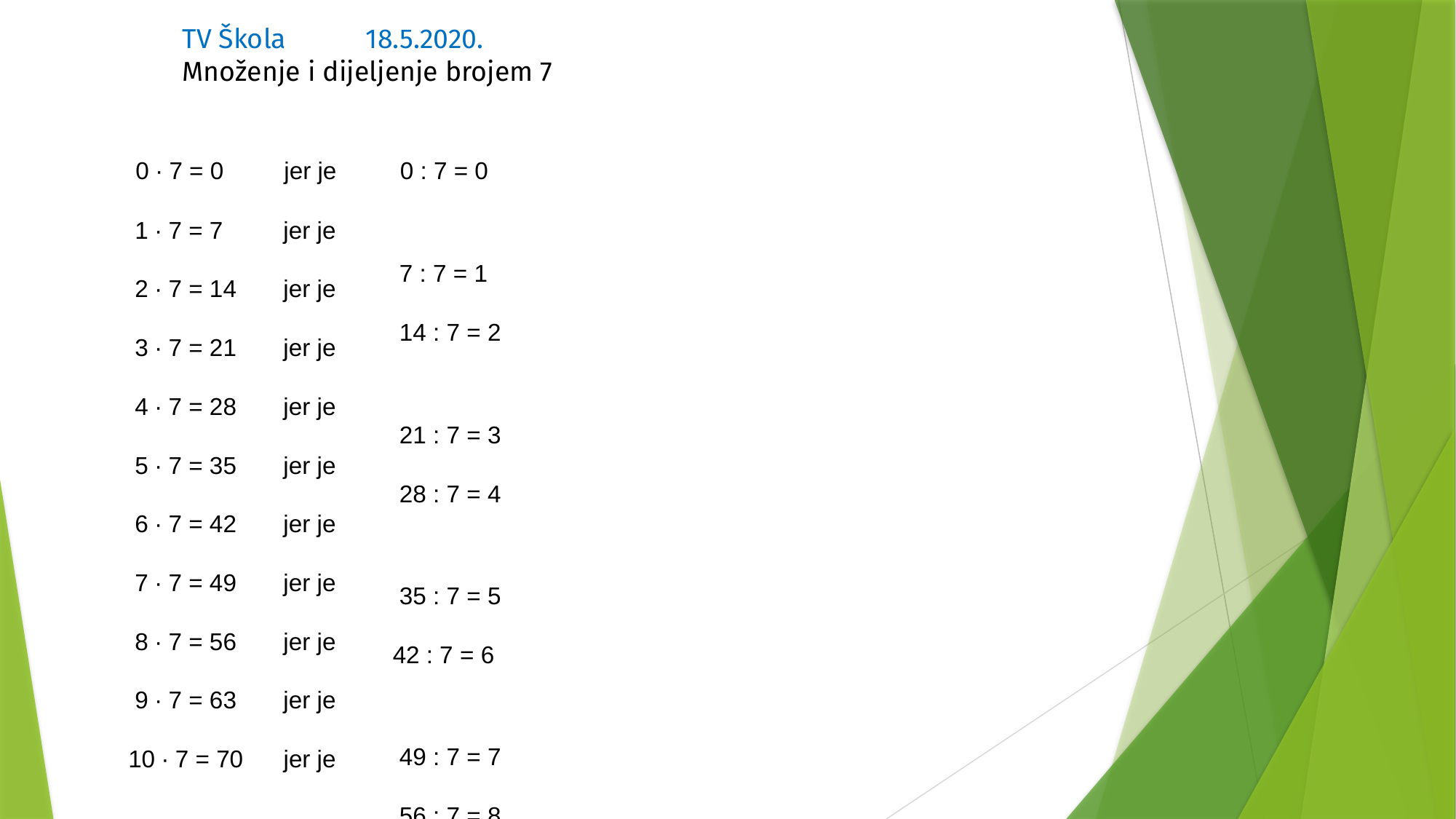

# TV Škola           18.5.2020. Množenje i dijeljenje brojem 7
  0 ∙ 7 = 0         jer je
  1 ∙ 7 = 7         jer je
  2 ∙ 7 = 14       jer je
  3 ∙ 7 = 21       jer je
  4 ∙ 7 = 28       jer je
  5 ∙ 7 = 35       jer je
  6 ∙ 7 = 42       jer je
  7 ∙ 7 = 49       jer je
  8 ∙ 7 = 56       jer je
  9 ∙ 7 = 63       jer je
 10 ∙ 7 = 70      jer je
  0 : 7 = 0
  7 : 7 = 1
  14 : 7 = 2
  21 : 7 = 3
  28 : 7 = 4
  35 : 7 = 5
 42 : 7 = 6
  49 : 7 = 7
  56 : 7 = 8
  63 : 7 = 9
  70 : 7 = 10